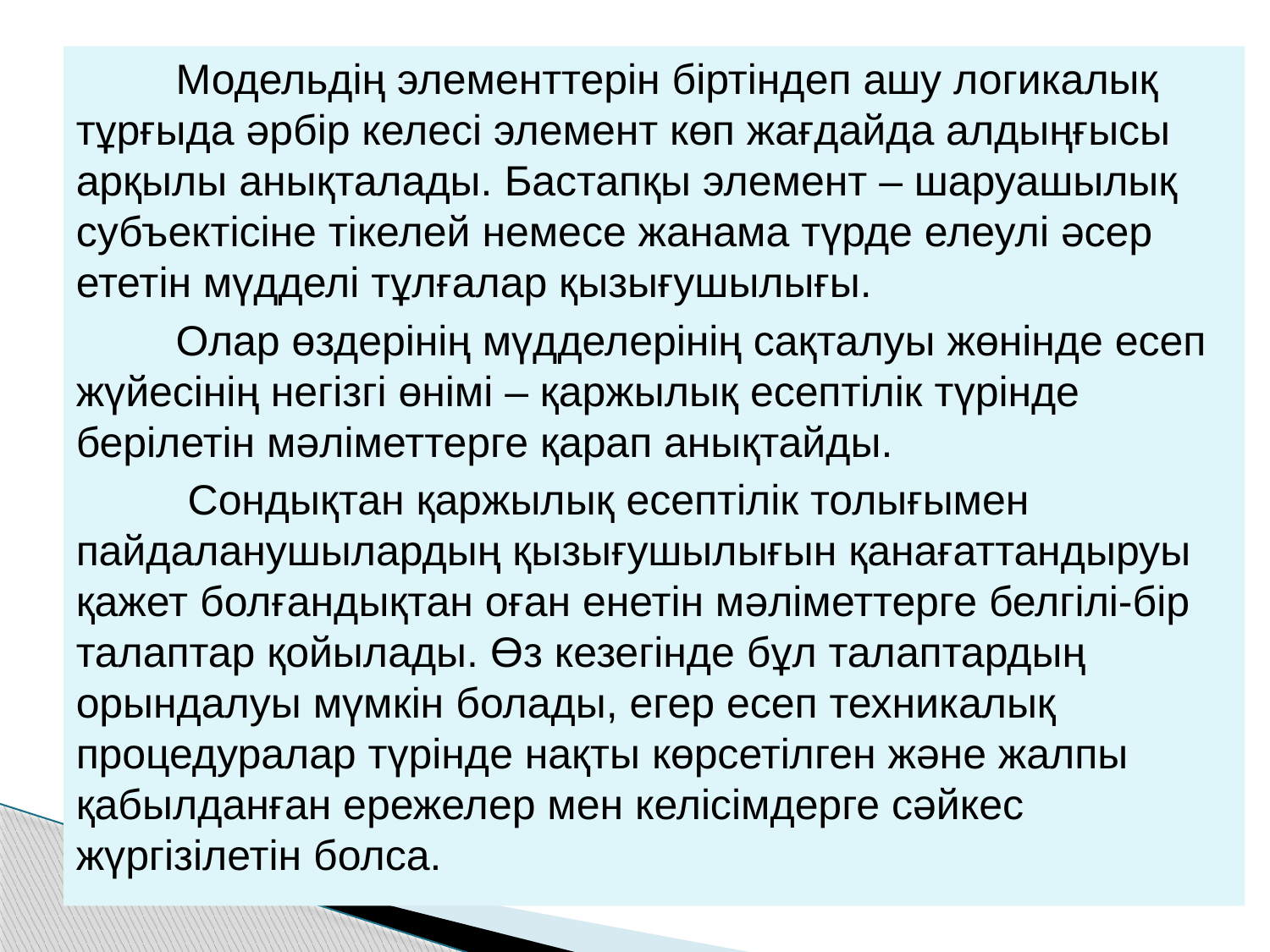

Модельдің элементтерін біртіндеп ашу логикалық тұрғыда әрбір келесі элемент көп жағдайда алдыңғысы арқылы анықталады. Бастапқы элемент – шаруашылық субъектісіне тікелей немесе жанама түрде елеулі әсер ететін мүдделі тұлғалар қызығушылығы.
Олар өздерінің мүдделерінің сақталуы жөнінде есеп жүйесінің негізгі өнімі – қаржылық есептілік түрінде берілетін мәліметтерге қарап анықтайды.
 Сондықтан қаржылық есептілік толығымен пайдаланушылардың қызығушылығын қанағаттандыруы қажет болғандықтан оған енетін мәліметтерге белгілі-бір талаптар қойылады. Өз кезегінде бұл талаптардың орындалуы мүмкін болады, егер есеп техникалық процедуралар түрінде нақты көрсетілген және жалпы қабылданған ережелер мен келісімдерге сәйкес жүргізілетін болса.